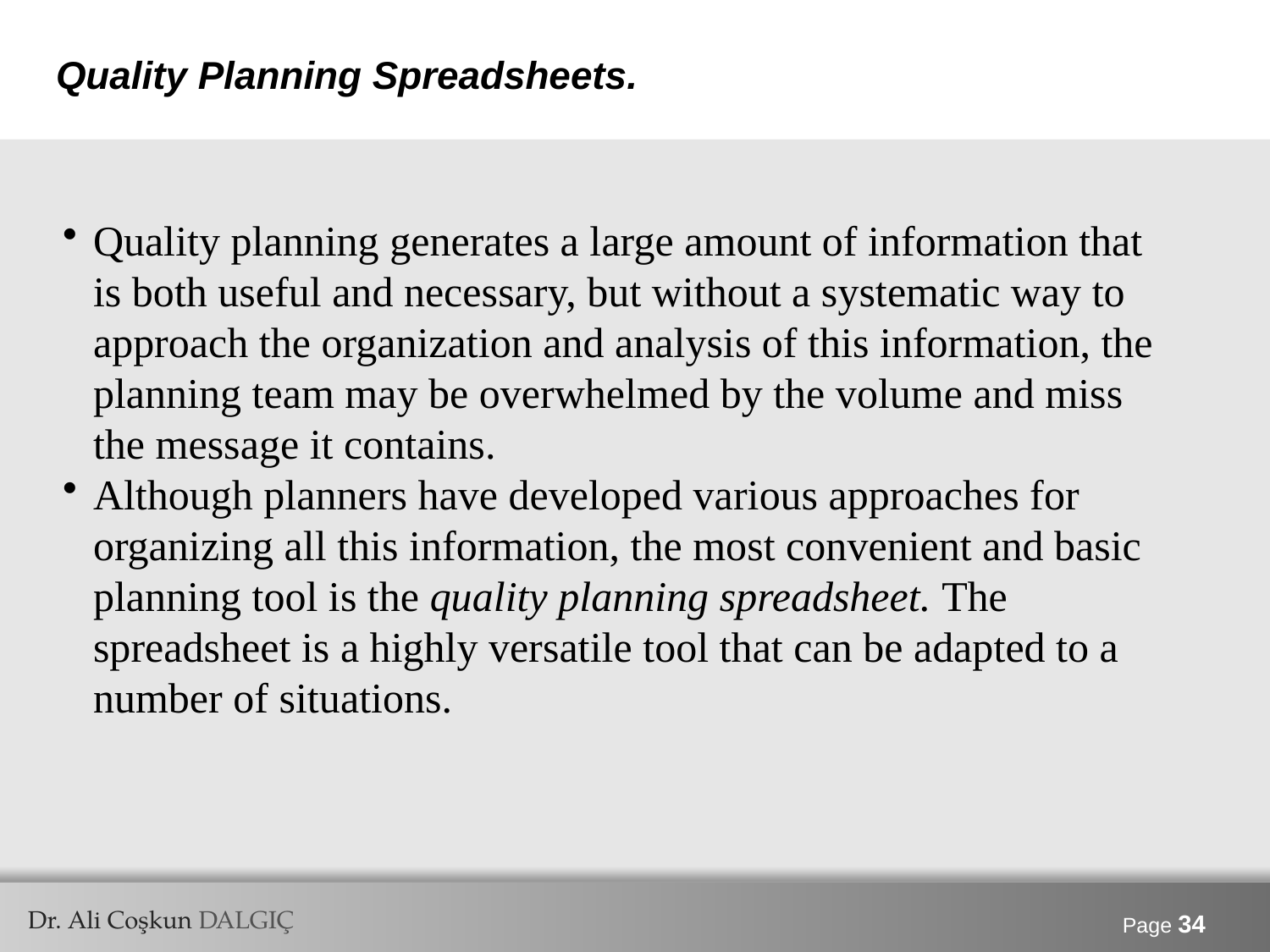

# Quality Planning Spreadsheets.
Quality planning generates a large amount of information that is both useful and necessary, but without a systematic way to approach the organization and analysis of this information, the planning team may be overwhelmed by the volume and miss the message it contains.
Although planners have developed various approaches for organizing all this information, the most convenient and basic planning tool is the quality planning spreadsheet. The spreadsheet is a highly versatile tool that can be adapted to a number of situations.